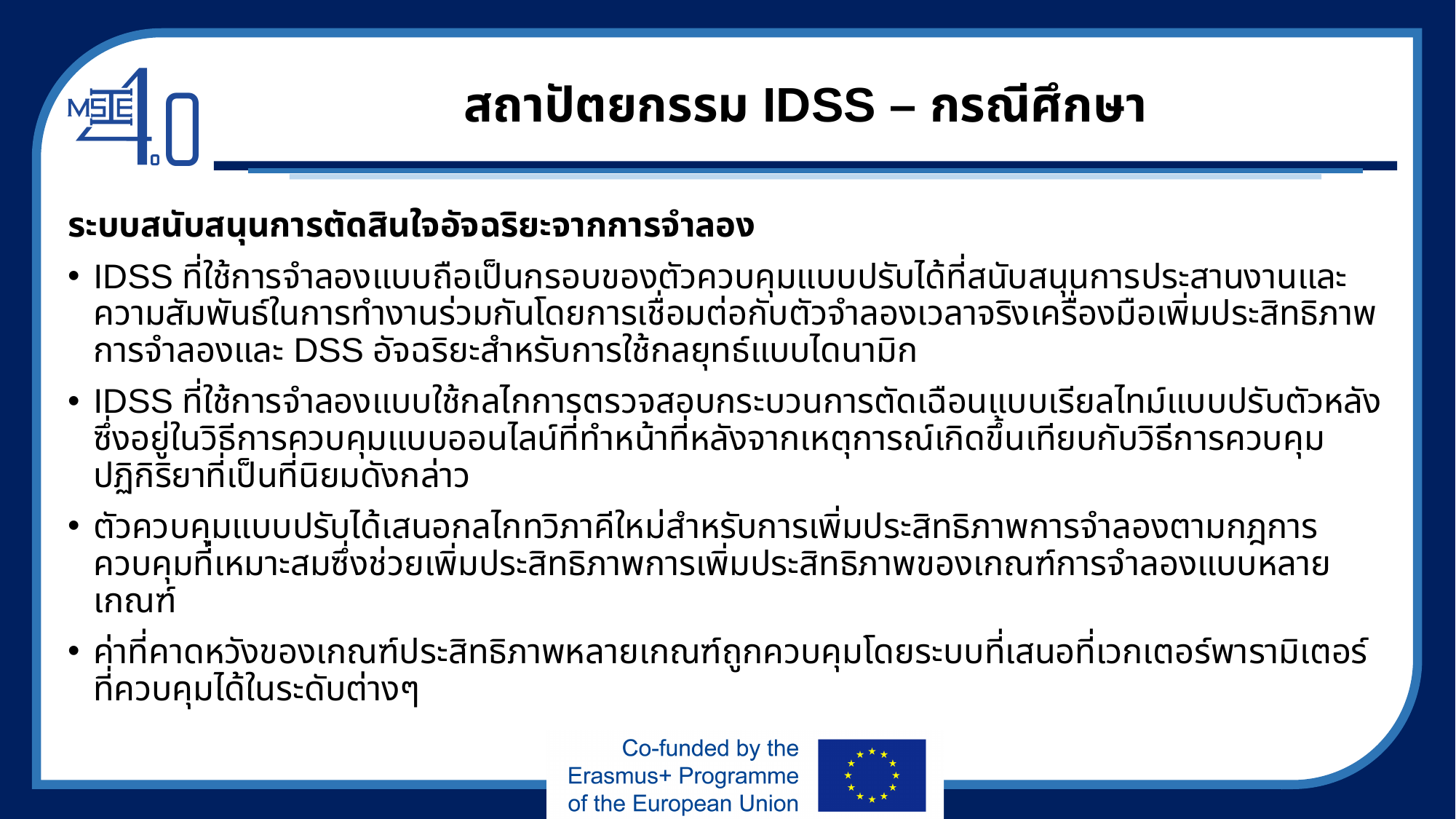

# สถาปัตยกรรม IDSS – กรณีศึกษา
ระบบสนับสนุนการตัดสินใจอัจฉริยะจากการจำลอง
IDSS ที่ใช้การจำลองแบบถือเป็นกรอบของตัวควบคุมแบบปรับได้ที่สนับสนุนการประสานงานและความสัมพันธ์ในการทำงานร่วมกันโดยการเชื่อมต่อกับตัวจำลองเวลาจริงเครื่องมือเพิ่มประสิทธิภาพการจำลองและ DSS อัจฉริยะสำหรับการใช้กลยุทธ์แบบไดนามิก
IDSS ที่ใช้การจำลองแบบใช้กลไกการตรวจสอบกระบวนการตัดเฉือนแบบเรียลไทม์แบบปรับตัวหลังซึ่งอยู่ในวิธีการควบคุมแบบออนไลน์ที่ทำหน้าที่หลังจากเหตุการณ์เกิดขึ้นเทียบกับวิธีการควบคุมปฏิกิริยาที่เป็นที่นิยมดังกล่าว
ตัวควบคุมแบบปรับได้เสนอกลไกทวิภาคีใหม่สำหรับการเพิ่มประสิทธิภาพการจำลองตามกฎการควบคุมที่เหมาะสมซึ่งช่วยเพิ่มประสิทธิภาพการเพิ่มประสิทธิภาพของเกณฑ์การจำลองแบบหลายเกณฑ์
ค่าที่คาดหวังของเกณฑ์ประสิทธิภาพหลายเกณฑ์ถูกควบคุมโดยระบบที่เสนอที่เวกเตอร์พารามิเตอร์ที่ควบคุมได้ในระดับต่างๆ